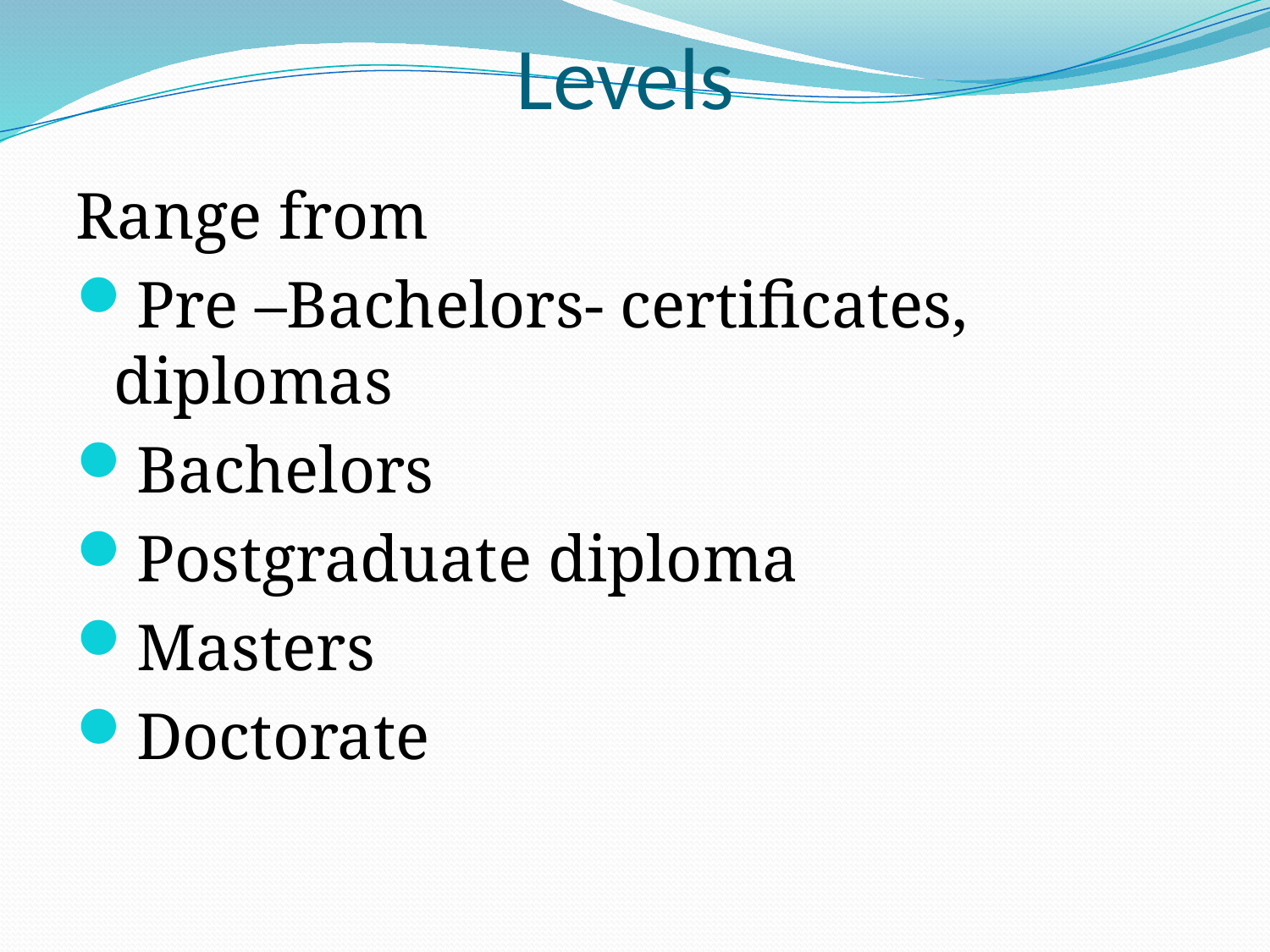

# Levels
Range from
Pre –Bachelors- certificates, diplomas
Bachelors
Postgraduate diploma
Masters
Doctorate